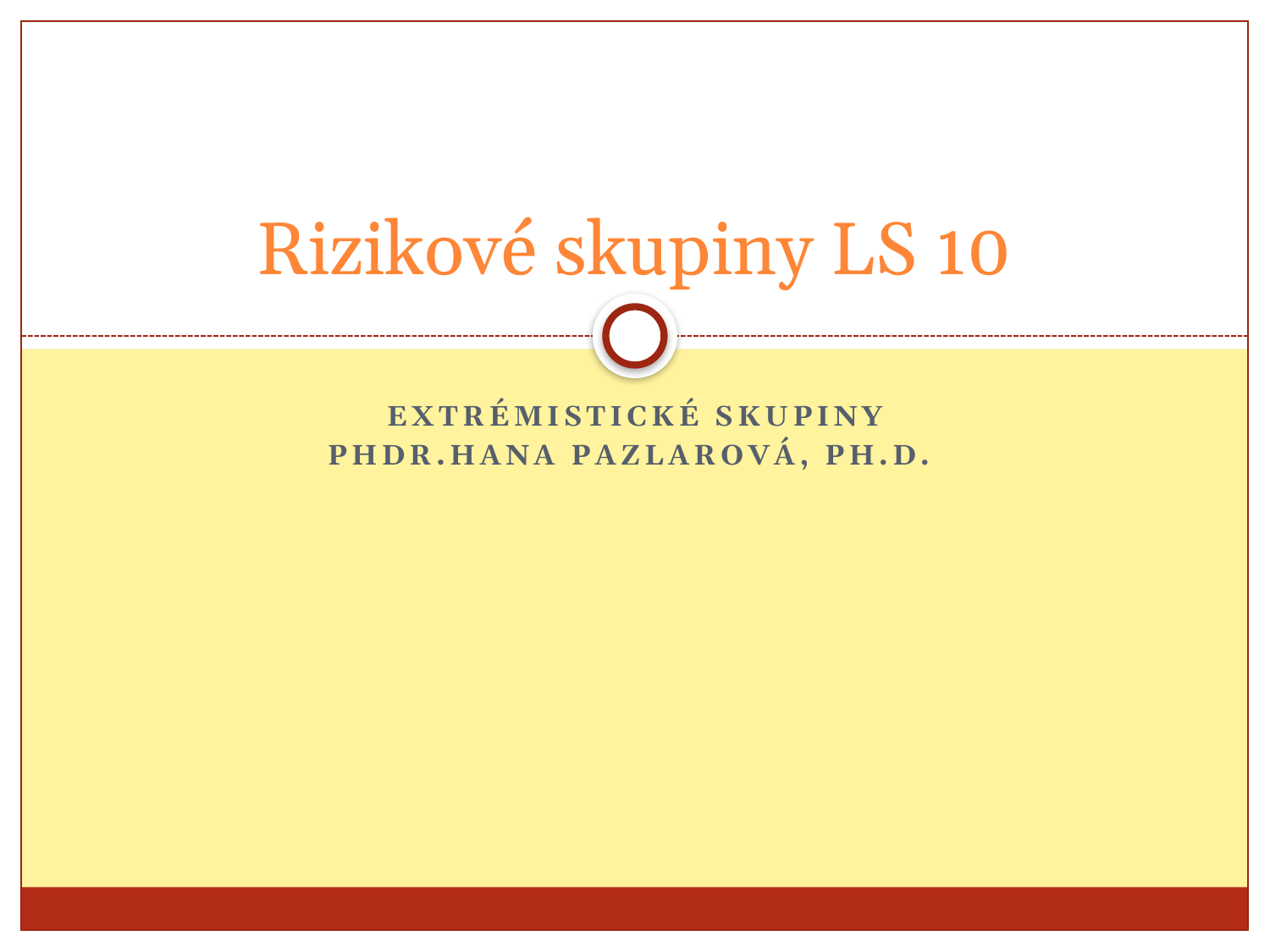

# Rizikové skupiny LS 10
Extrémistické skupiny
PhDr.Hana Pazlarová, ph.d.